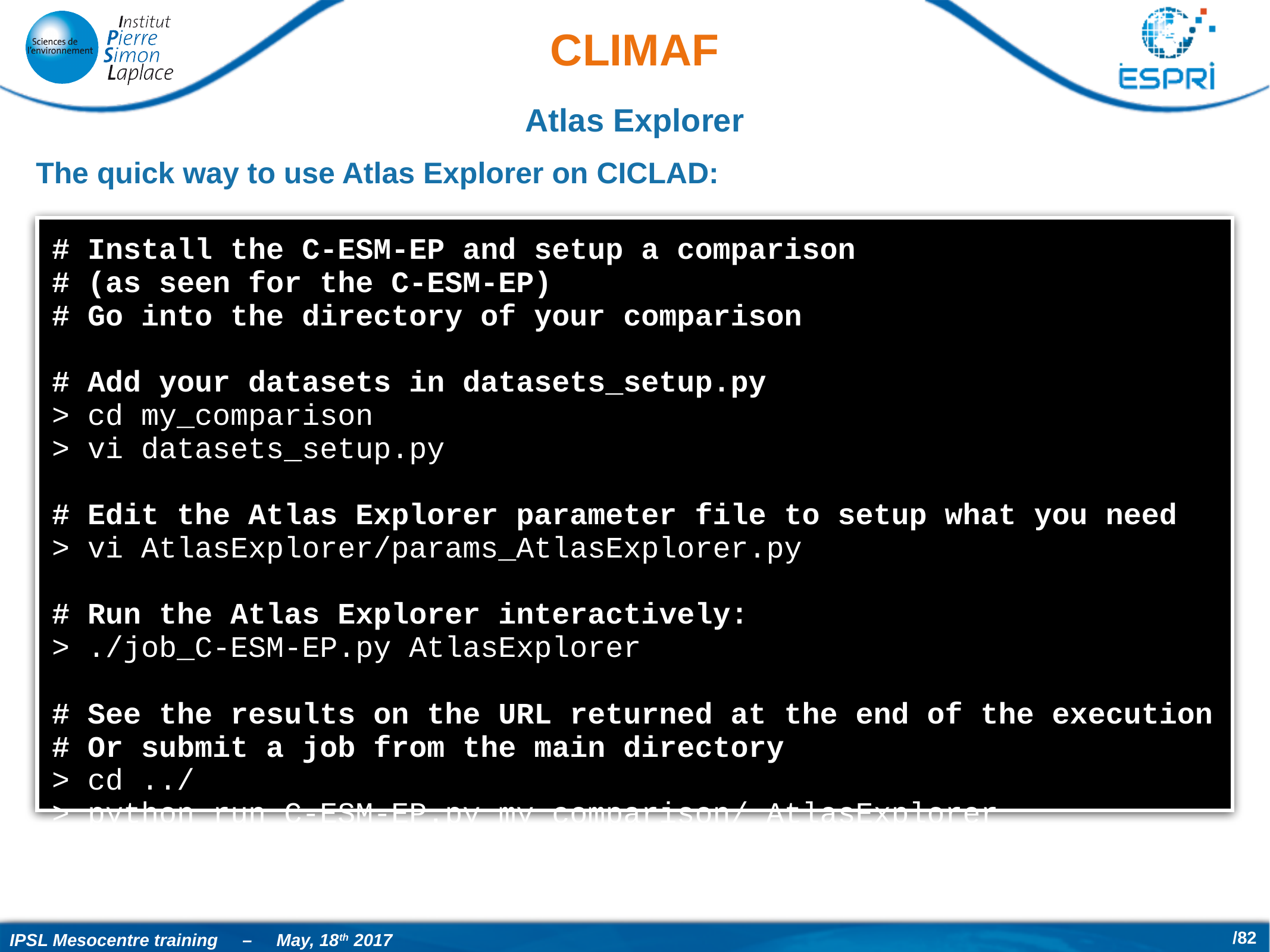

# CliMAF
Atlas Explorer
The quick way to use Atlas Explorer on CICLAD:

# Install the C-ESM-EP and setup a comparison
# (as seen for the C-ESM-EP)
# Go into the directory of your comparison

# Add your datasets in datasets_setup.py
> cd my_comparison
> vi datasets_setup.py

# Edit the Atlas Explorer parameter file to setup what you need
> vi AtlasExplorer/params_AtlasExplorer.py

# Run the Atlas Explorer interactively:
> ./job_C-ESM-EP.py AtlasExplorer

# See the results on the URL returned at the end of the execution
# Or submit a job from the main directory
> cd ../
> python run_C-ESM-EP.py my_comparison/ AtlasExplorer
21